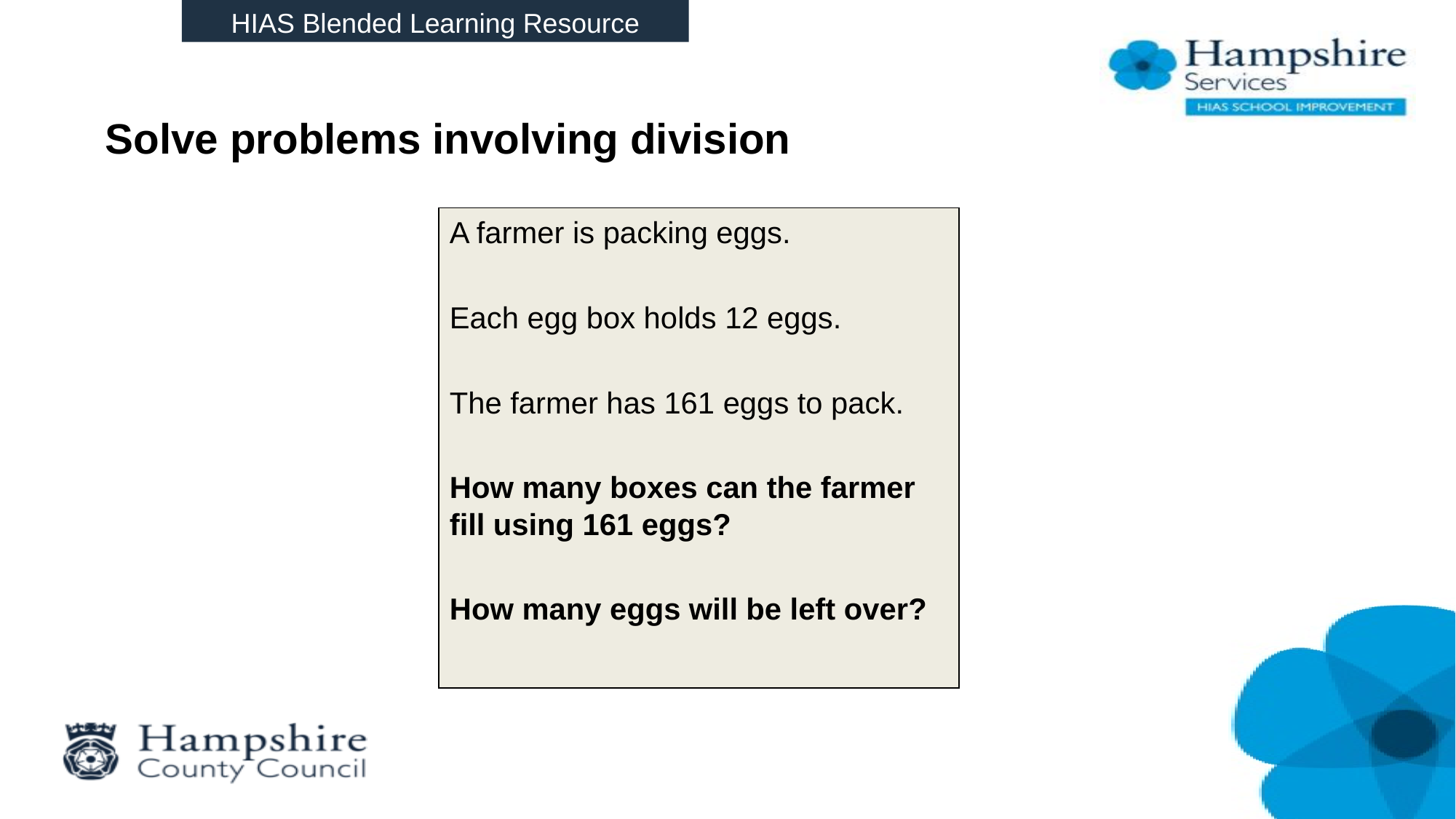

HIAS Blended Learning Resource
# Solve problems involving division
A farmer is packing eggs.

Each egg box holds 12 eggs.

The farmer has 161 eggs to pack.

How many boxes can the farmer fill using 161 eggs?

How many eggs will be left over?